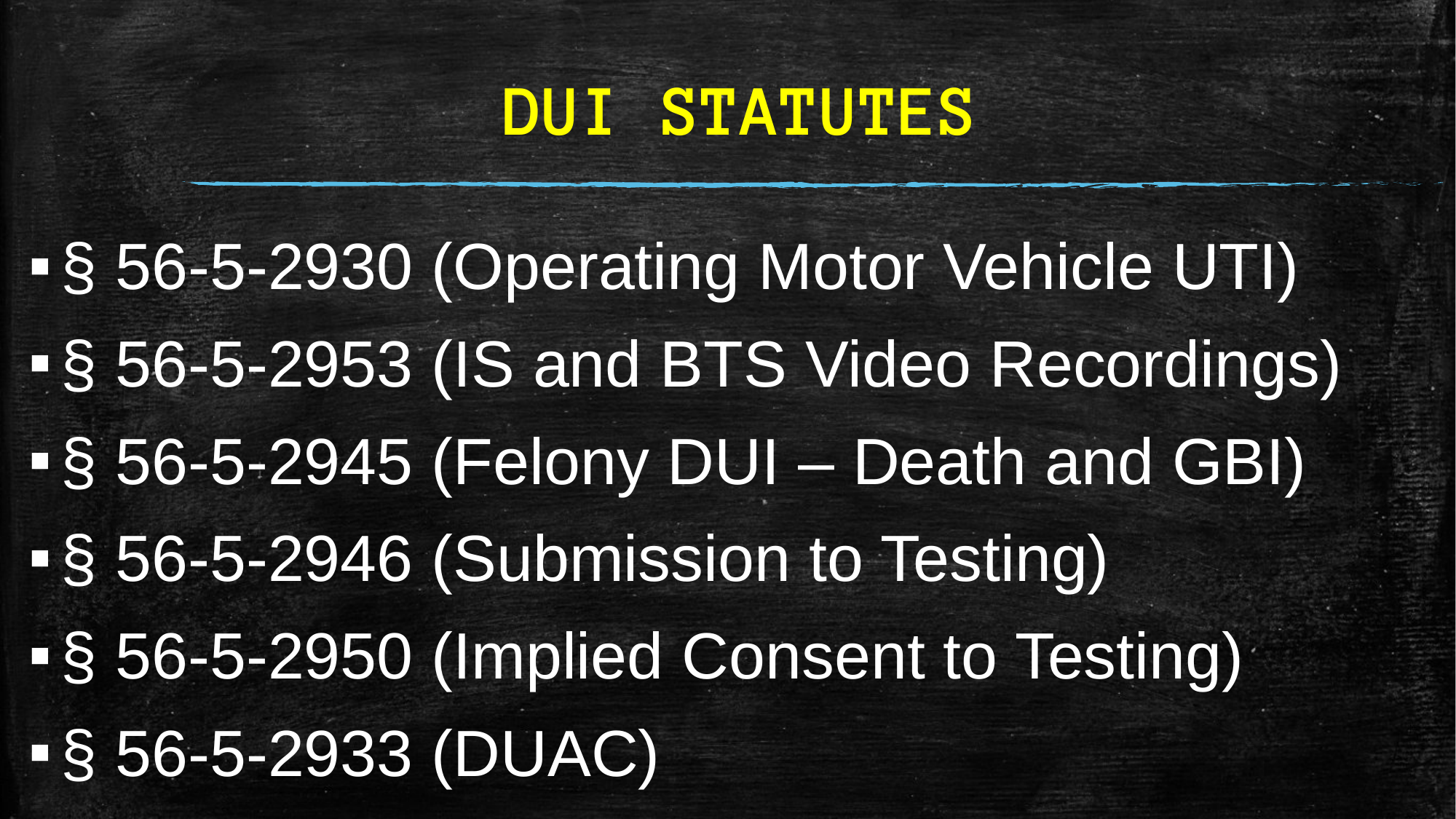

# DUI STATUTES
§ 56-5-2930 (Operating Motor Vehicle UTI)
§ 56-5-2953 (IS and BTS Video Recordings)
§ 56-5-2945 (Felony DUI – Death and GBI)
§ 56-5-2946 (Submission to Testing)
§ 56-5-2950 (Implied Consent to Testing)
§ 56-5-2933 (DUAC)